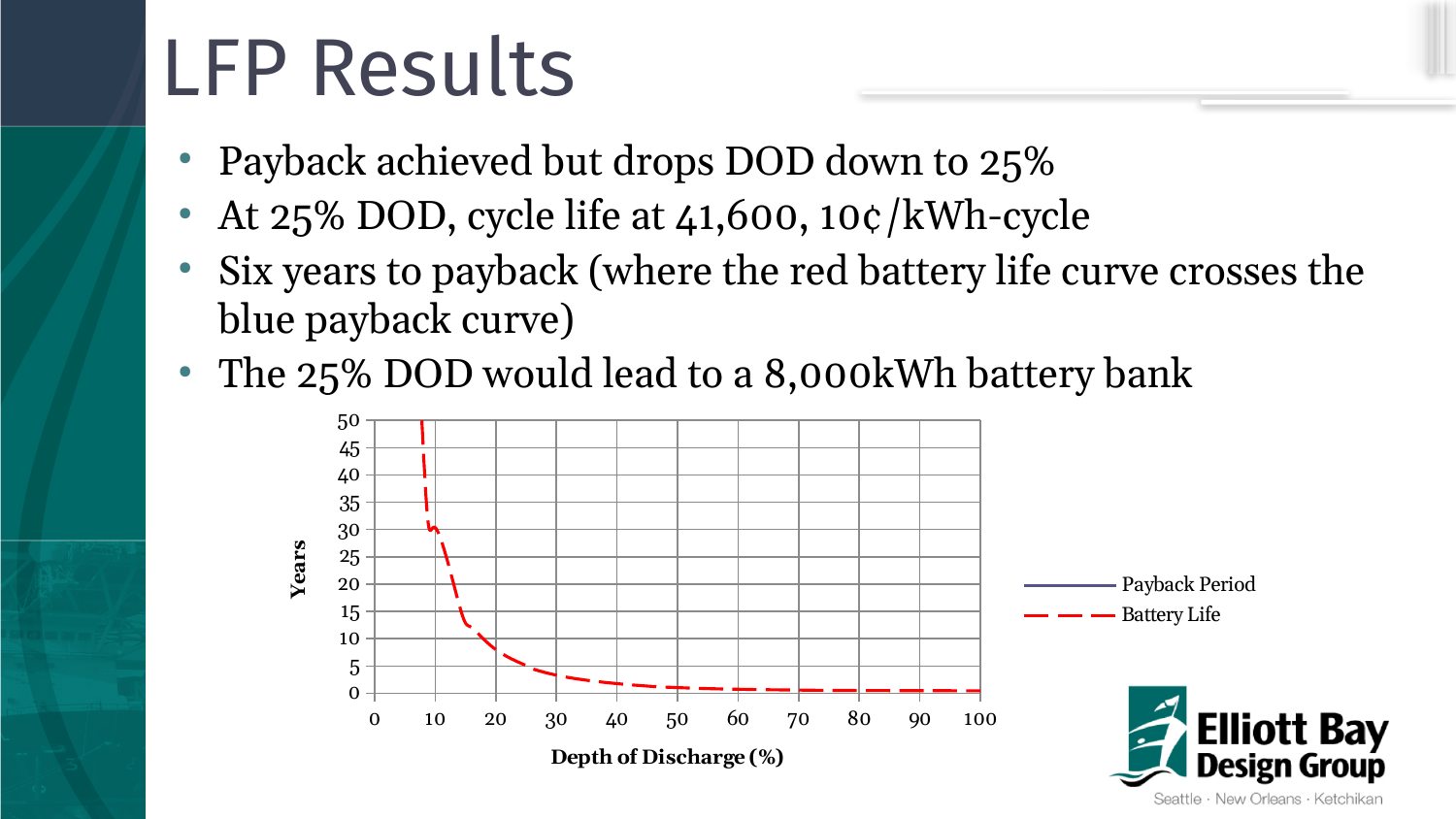

# LFP Results
Payback achieved but drops DOD down to 25%
At 25% DOD, cycle life at 41,600, 10¢/kWh-cycle
Six years to payback (where the red battery life curve crosses the blue payback curve)
The 25% DOD would lead to a 8,000kWh battery bank

### Chart

| Category |  |  |
|---|---|---|